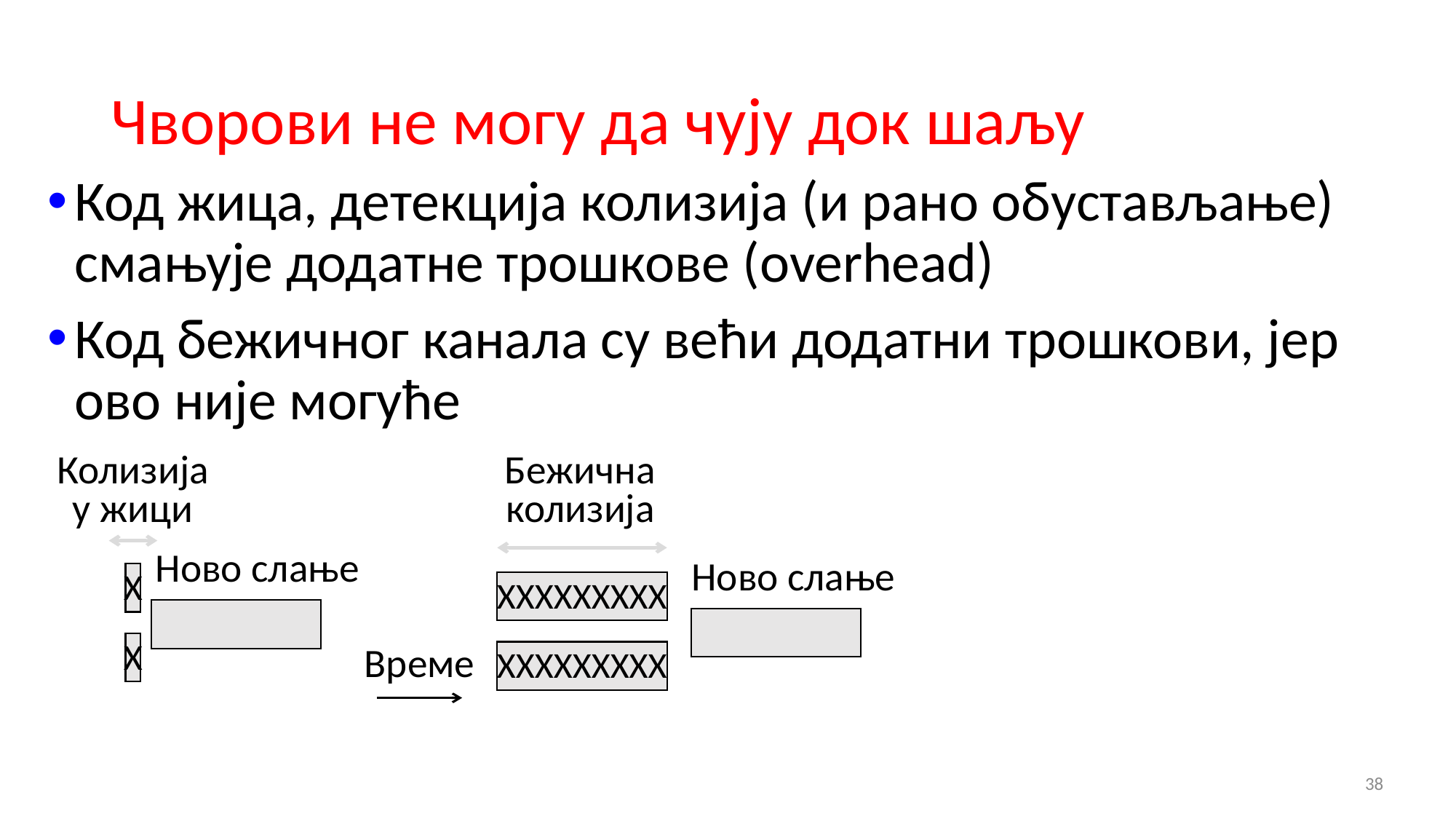

# Чворови не могу да чују док шаљу
Код жица, детекција колизија (и рано обустављање) смањује додатне трошкове (overhead)
Код бежичног канала су већи додатни трошкови, јер ово није могуће
Колизија
у жици
Ново слање
X

X

Бежична
колизија
Ново слање
XXXXXXXXX

XXXXXXXXX

Време
38